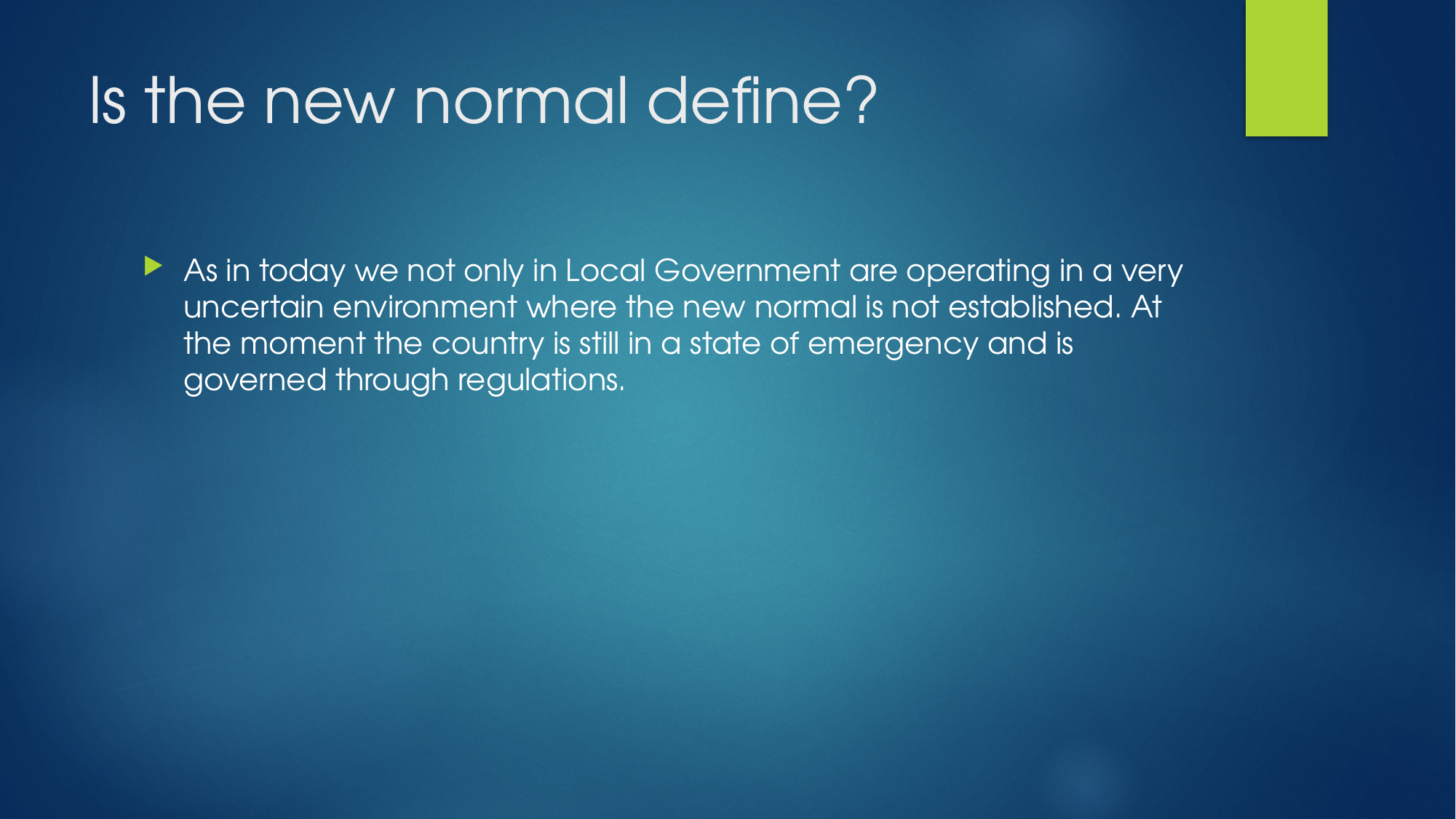

# Is the new normal define?
As in today we not only in Local Government are operating in a very uncertain environment where the new normal is not established. At the moment the country is still in a state of emergency and is governed through regulations.